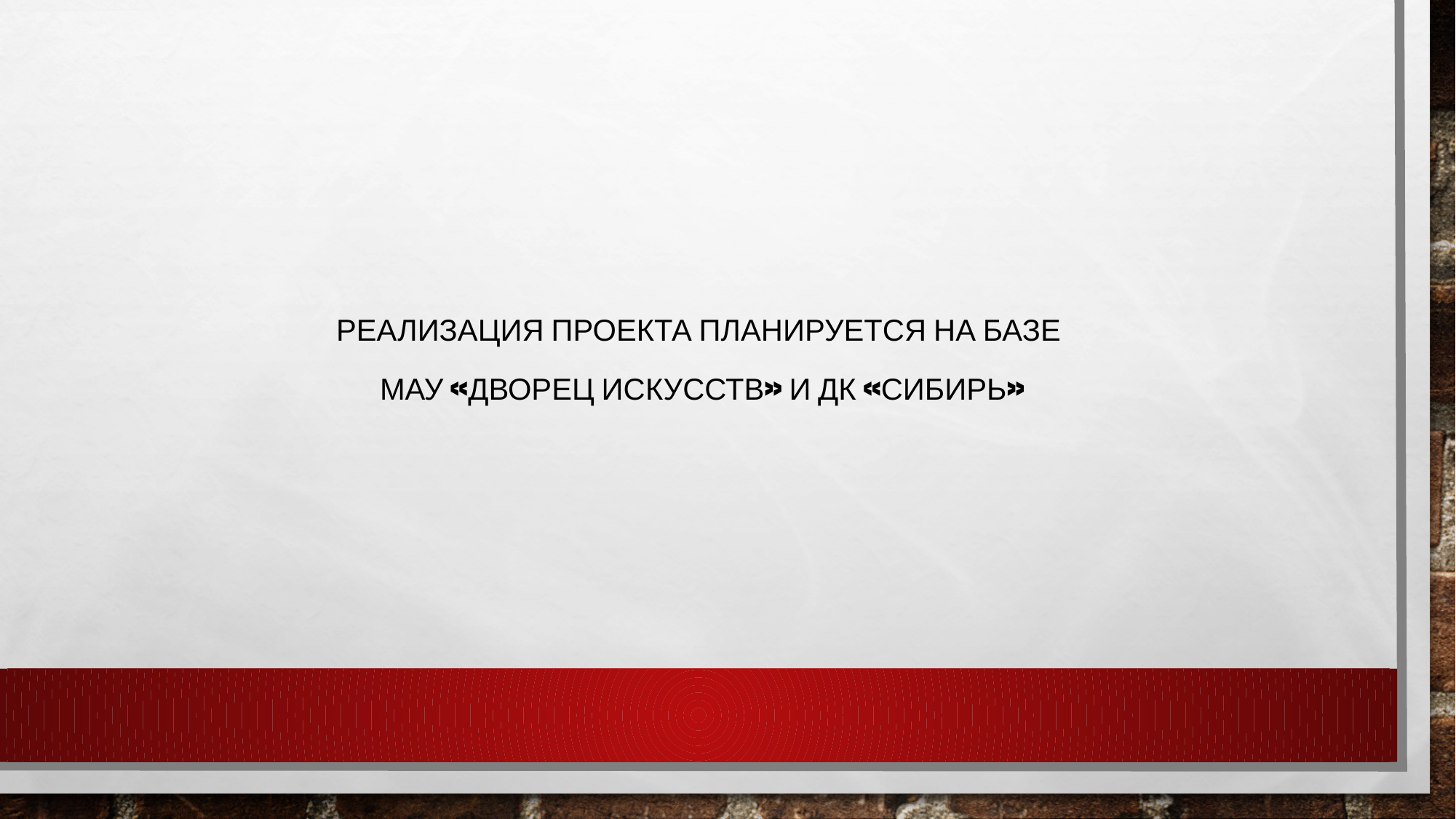

Реализация проекта планируется на базе
мау «дворец искусств» и дк «сибирь»